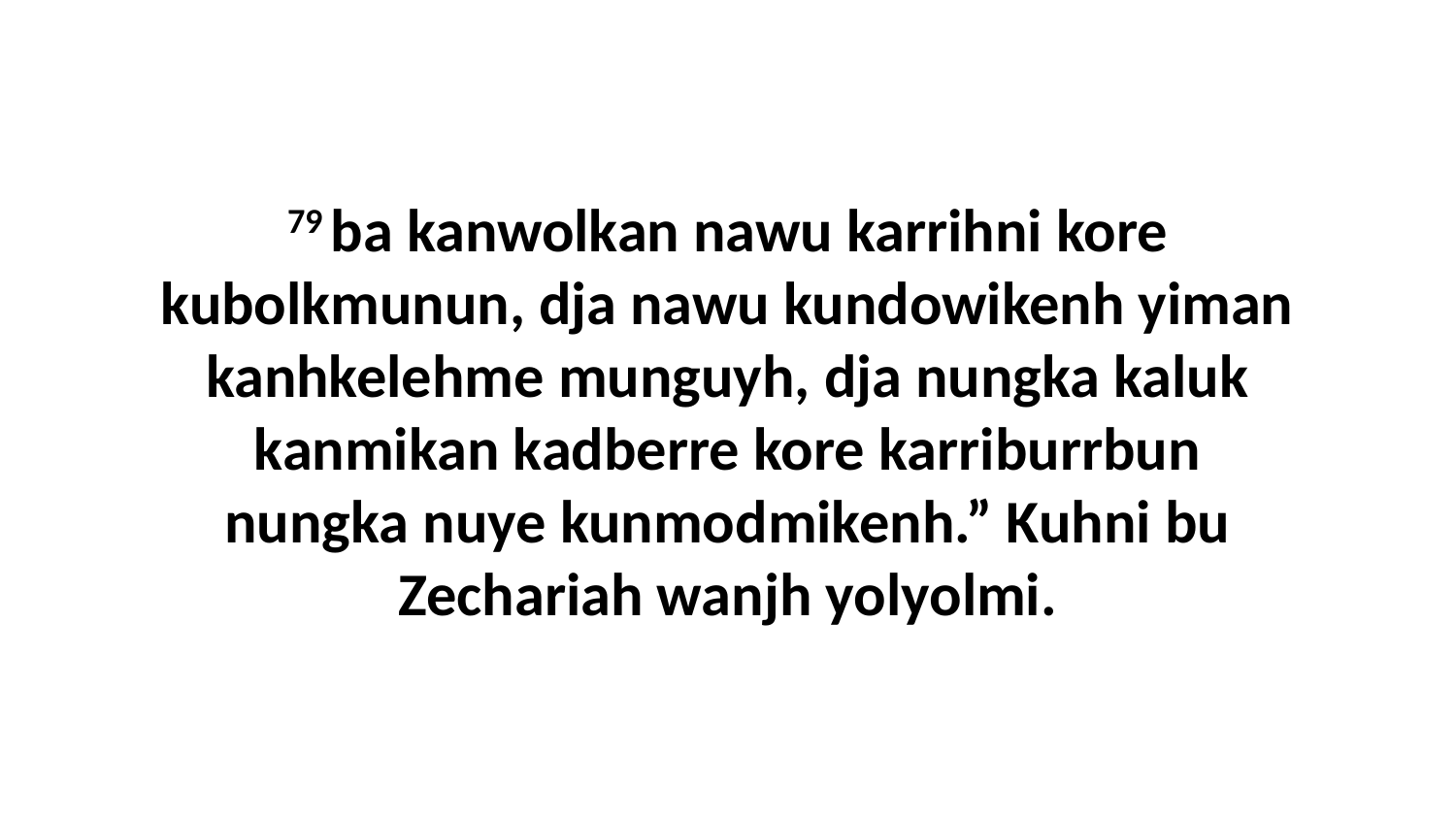

79 ba kanwolkan nawu karrihni kore kubolkmunun, dja nawu kundowikenh yiman kanhkelehme munguyh, dja nungka kaluk kanmikan kadberre kore karriburrbun nungka nuye kunmodmikenh.” Kuhni bu Zechariah wanjh yolyolmi.